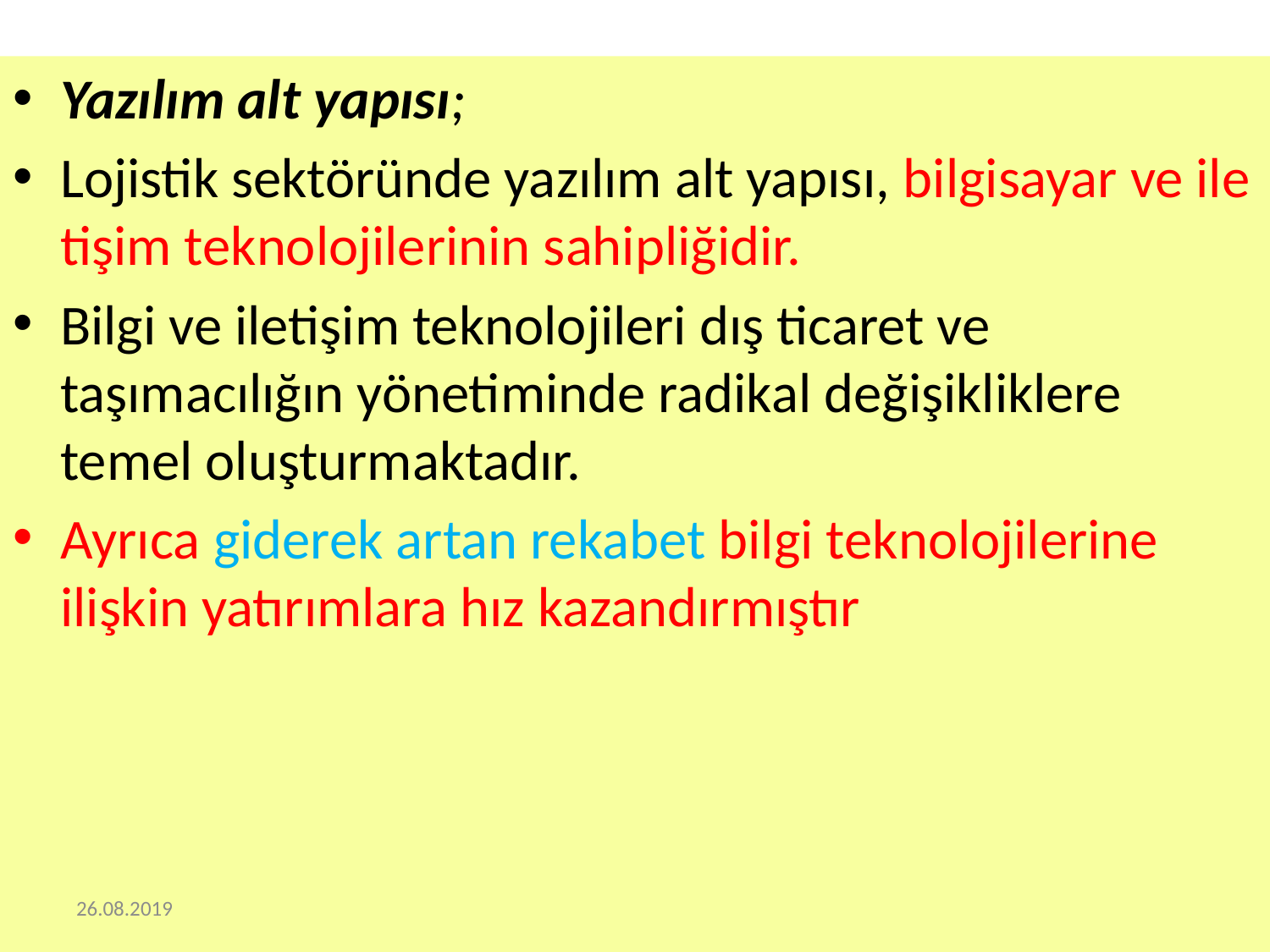

Yazılım alt yapısı;
Lojistik sektöründe yazılım alt yapısı, bilgisayar ve ile­tişim teknolojilerinin sahipliğidir.
Bilgi ve iletişim teknolojileri dış ticaret ve taşımacılığın yönetiminde radikal değişikliklere temel oluşturmaktadır.
Ayrıca giderek artan rekabet bilgi teknolojilerine ilişkin yatırımlara hız kazandırmıştır

26.08.2019
osenses@trabzon.edu.tr
21